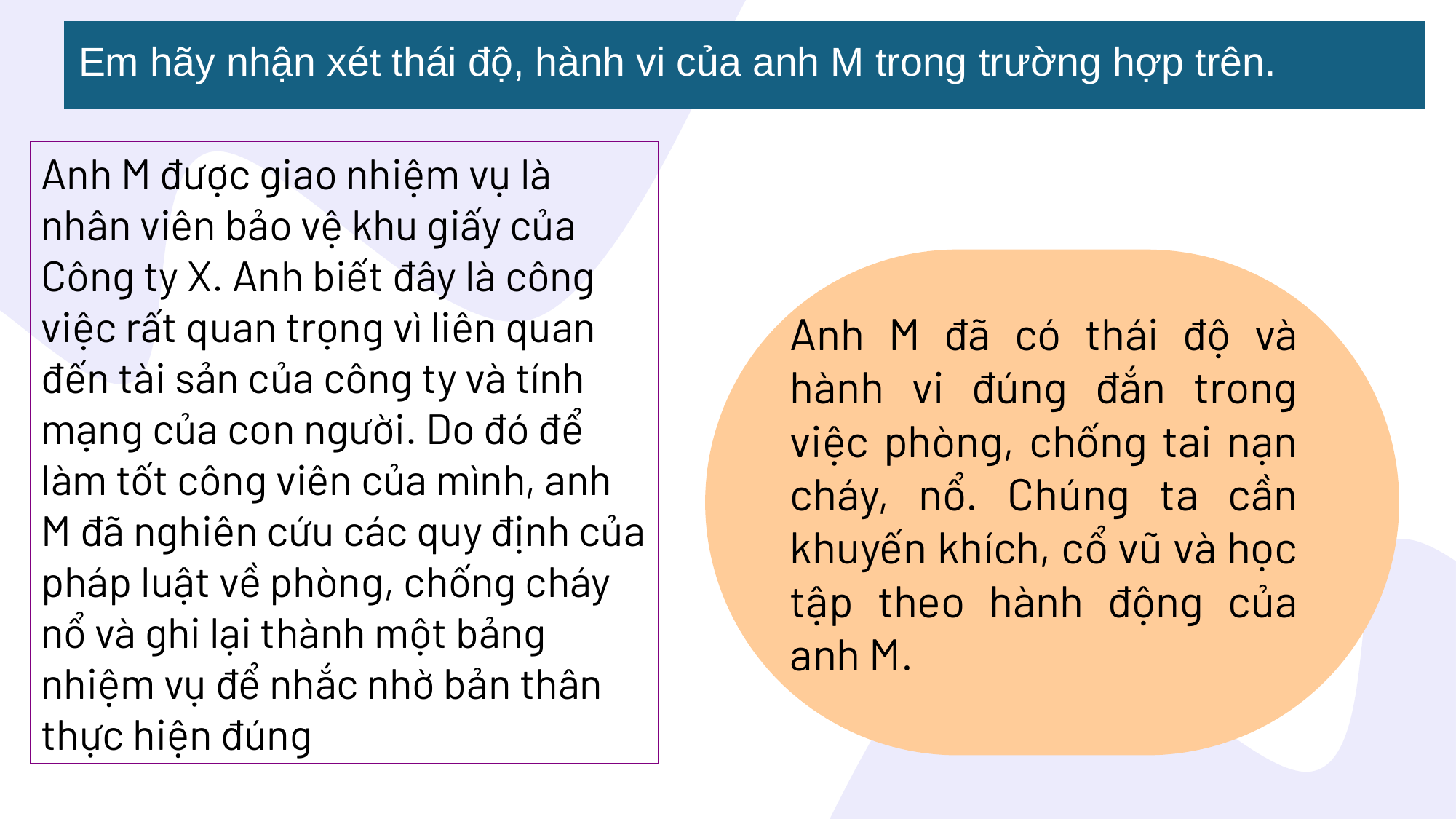

Em hãy nhận xét thái độ, hành vi của anh M trong trường hợp trên.
Anh M được giao nhiệm vụ là nhân viên bảo vệ khu giấy của Công ty X. Anh biết đây là công việc rất quan trọng vì liên quan đến tài sản của công ty và tính mạng của con người. Do đó để làm tốt công viên của mình, anh M đã nghiên cứu các quy định của pháp luật về phòng, chống cháy nổ và ghi lại thành một bảng nhiệm vụ để nhắc nhờ bản thân thực hiện đúng

Anh M đã có thái độ và hành vi đúng đắn trong việc phòng, chống tai nạn cháy, nổ. Chúng ta cần khuyến khích, cổ vũ và học tập theo hành động của anh M.